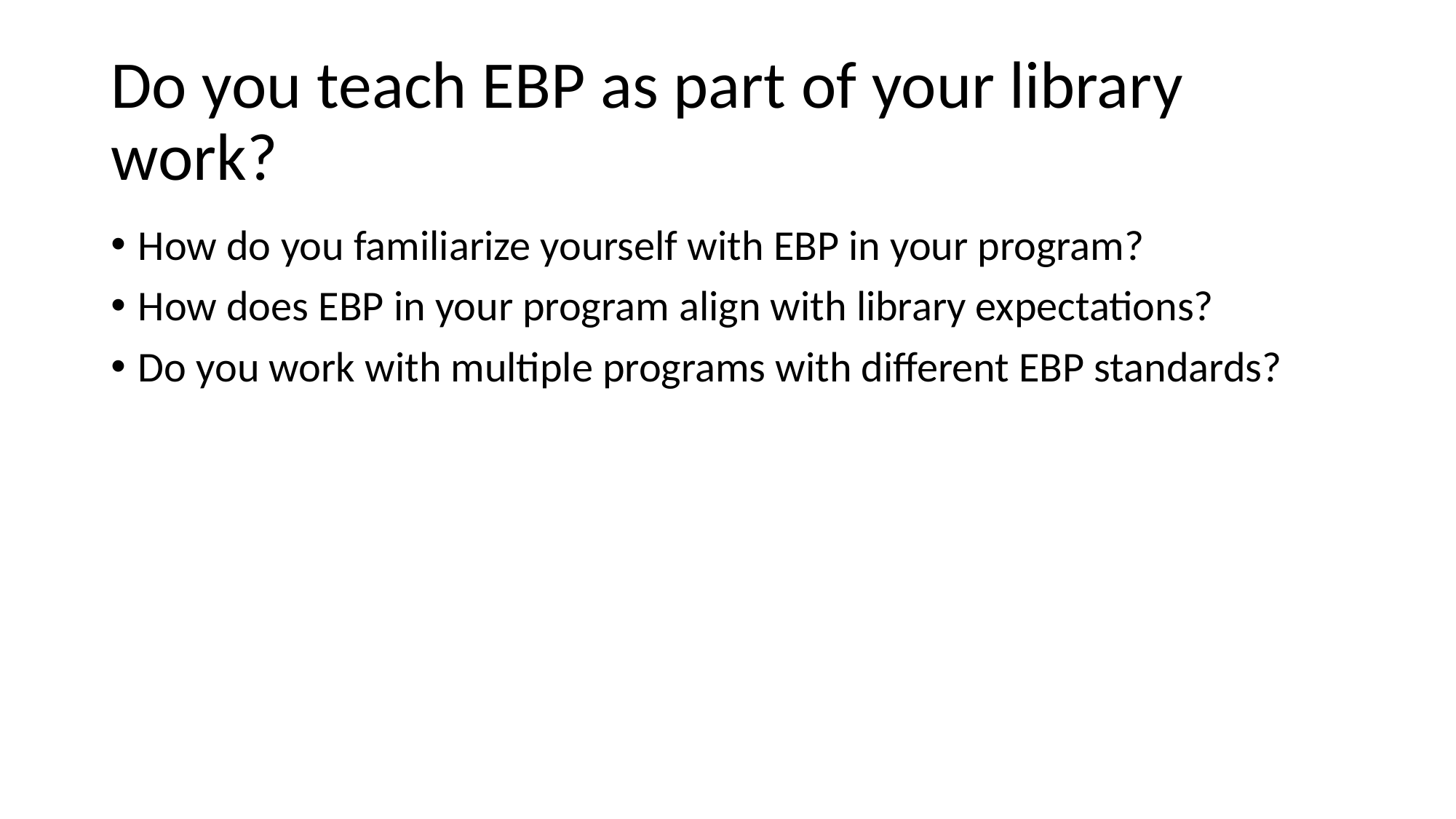

# Do you teach EBP as part of your library work?
How do you familiarize yourself with EBP in your program?
How does EBP in your program align with library expectations?
Do you work with multiple programs with different EBP standards?